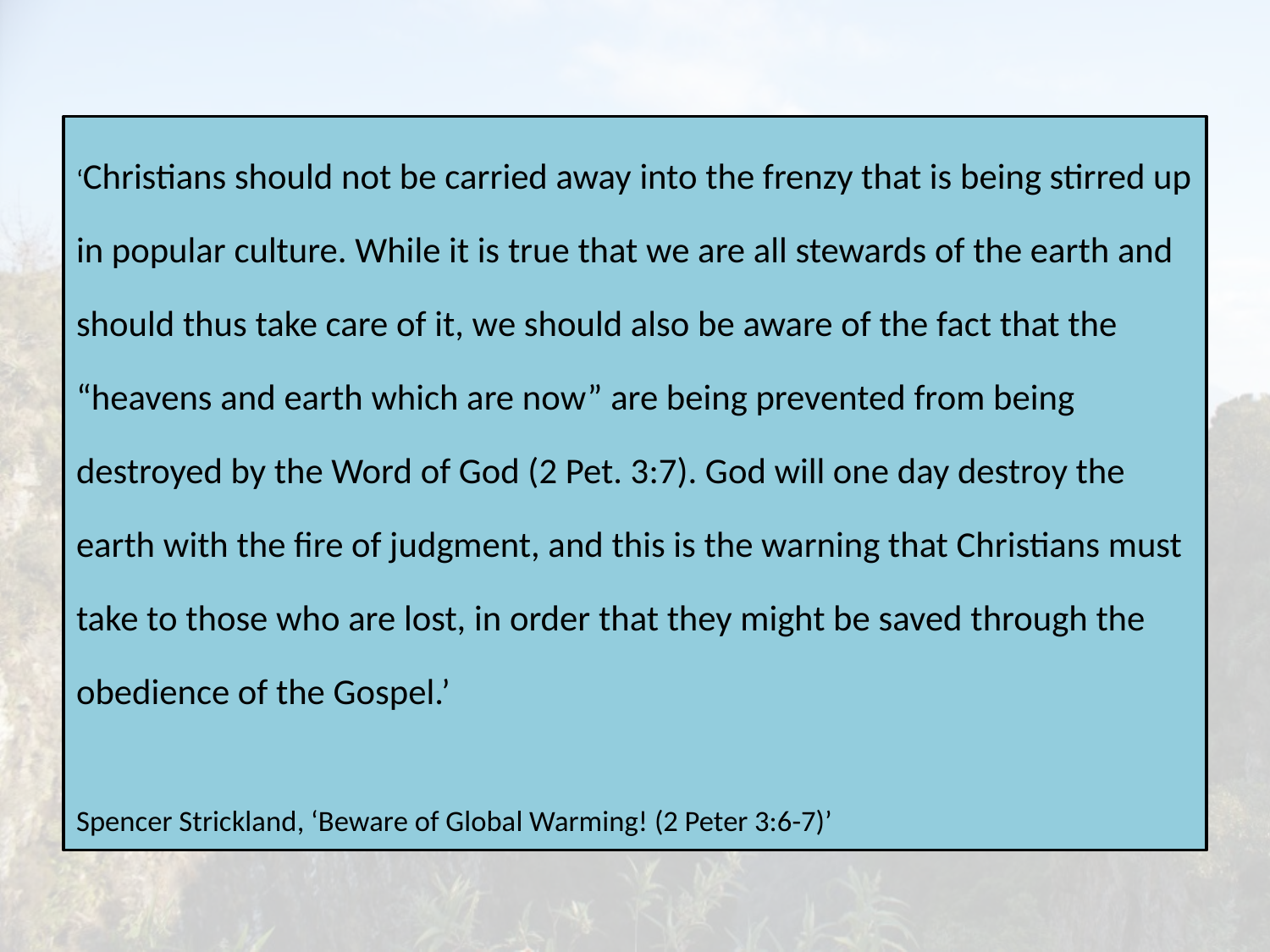

‘Christians should not be carried away into the frenzy that is being stirred up in popular culture. While it is true that we are all stewards of the earth and should thus take care of it, we should also be aware of the fact that the “heavens and earth which are now” are being prevented from being destroyed by the Word of God (2 Pet. 3:7). God will one day destroy the earth with the fire of judgment, and this is the warning that Christians must take to those who are lost, in order that they might be saved through the obedience of the Gospel.’
Spencer Strickland, ‘Beware of Global Warming! (2 Peter 3:6-7)’